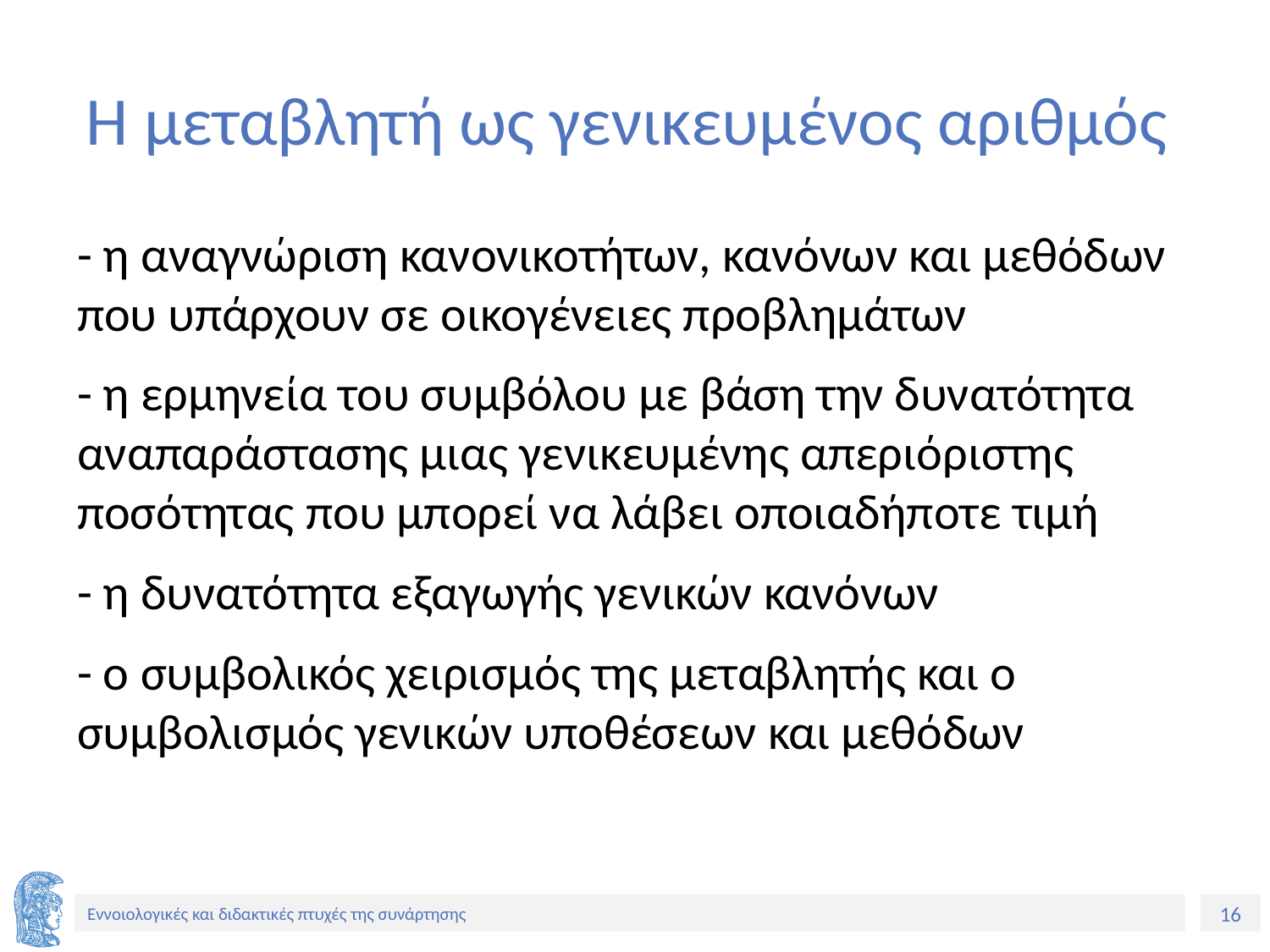

# H μεταβλητή ως γενικευμένος αριθμός
- η αναγνώριση κανονικοτήτων, κανόνων και μεθόδων που υπάρχουν σε οικογένειες προβλημάτων
- η ερμηνεία του συμβόλου με βάση την δυνατότητα αναπαράστασης μιας γενικευμένης απεριόριστης ποσότητας που μπορεί να λάβει οποιαδήποτε τιμή
- η δυνατότητα εξαγωγής γενικών κανόνων
- ο συμβολικός χειρισμός της μεταβλητής και ο συμβολισμός γενικών υποθέσεων και μεθόδων